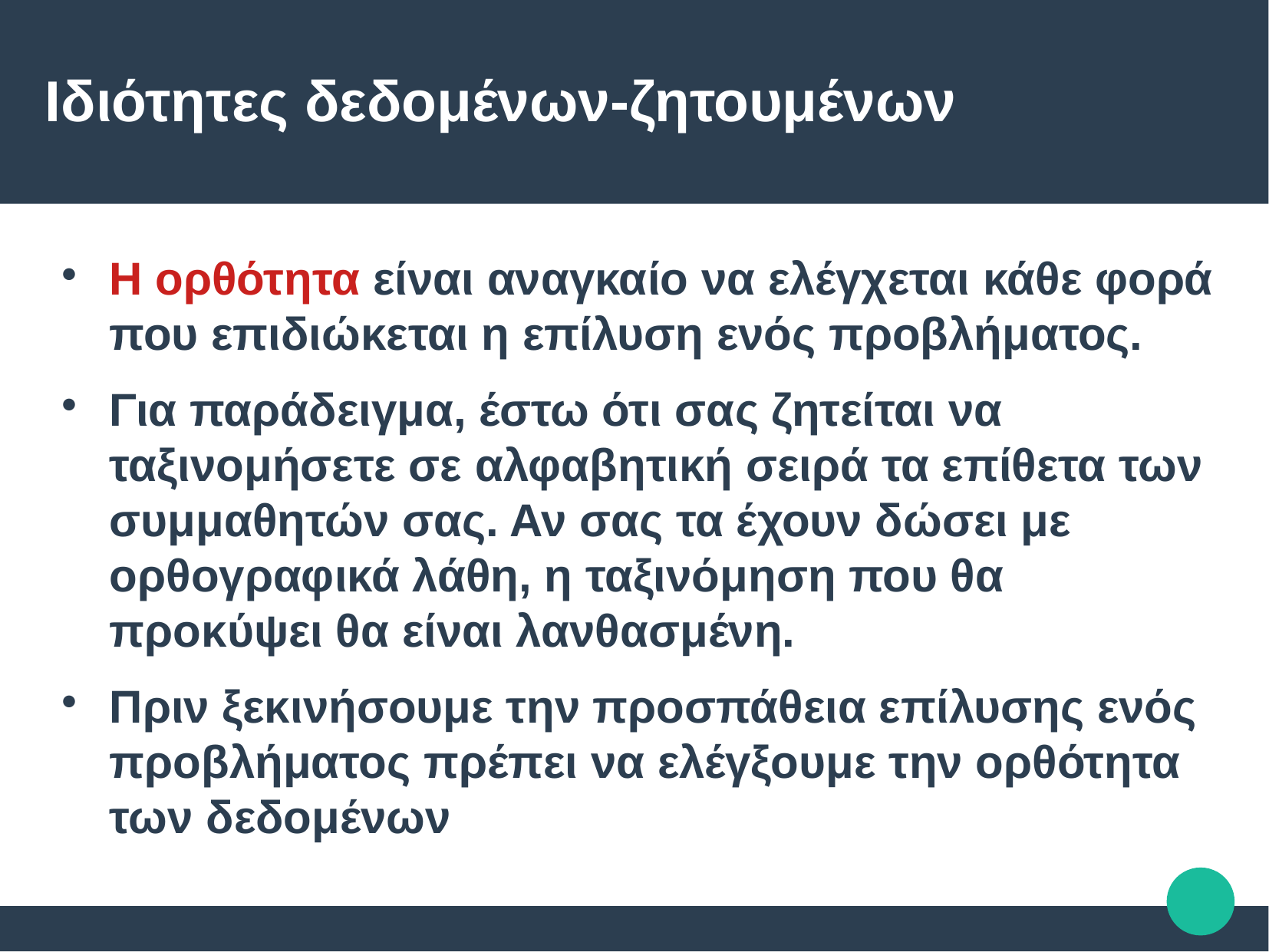

Ιδιότητες δεδομένων-ζητουμένων
Η ορθότητα είναι αναγκαίο να ελέγχεται κάθε φορά που επιδιώκεται η επίλυση ενός προβλήματος.
Για παράδειγμα, έστω ότι σας ζητείται να ταξινομήσετε σε αλφαβητική σειρά τα επίθετα των συμμαθητών σας. Αν σας τα έχουν δώσει με ορθογραφικά λάθη, η ταξινόμηση που θα προκύψει θα είναι λανθασμένη.
Πριν ξεκινήσουμε την προσπάθεια επίλυσης ενός προβλήματος πρέπει να ελέγξουμε την ορθότητα των δεδομένων